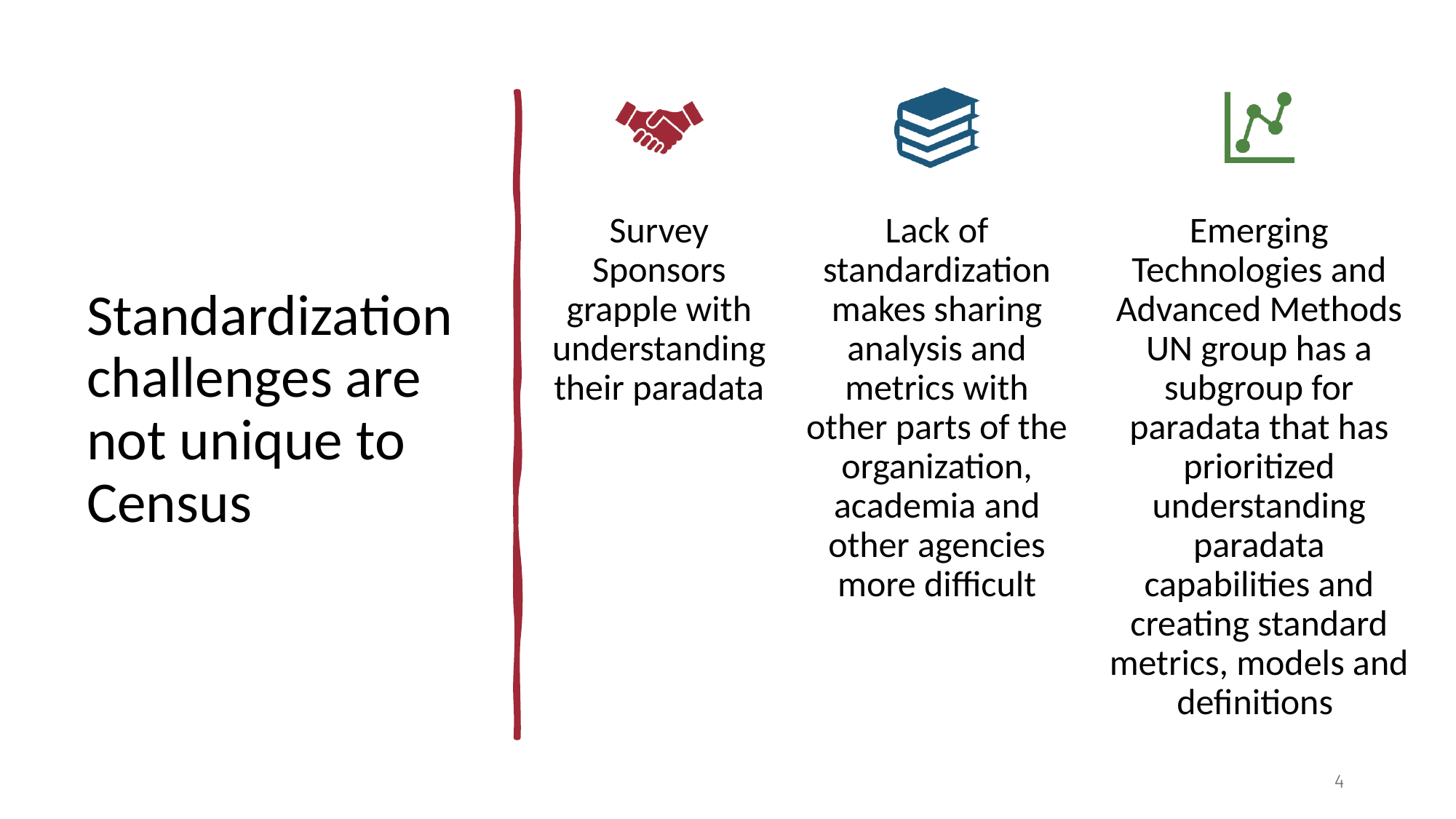

Survey Sponsors grapple with understanding their paradata
Lack of standardization makes sharing analysis and metrics with other parts of the organization, academia and other agencies more difficult
Emerging Technologies and Advanced Methods UN group has a subgroup for paradata that has prioritized understanding paradata capabilities and creating standard metrics, models and definitions
# Standardization challenges are not unique to Census

4